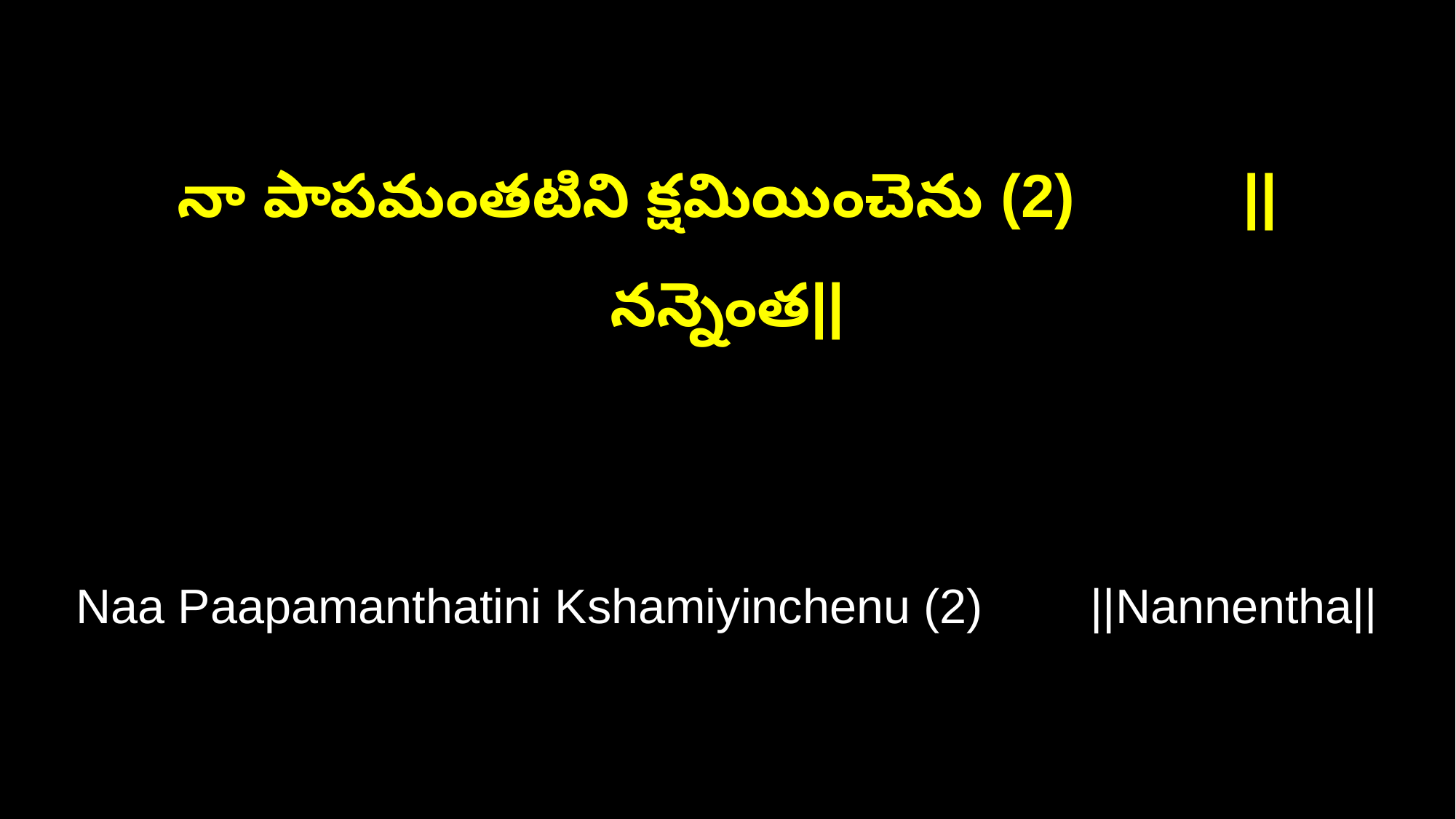

నా పాపమంతటిని క్షమియించెను (2)          ||నన్నెంత||
Naa Paapamanthatini Kshamiyinchenu (2)        ||Nannentha||